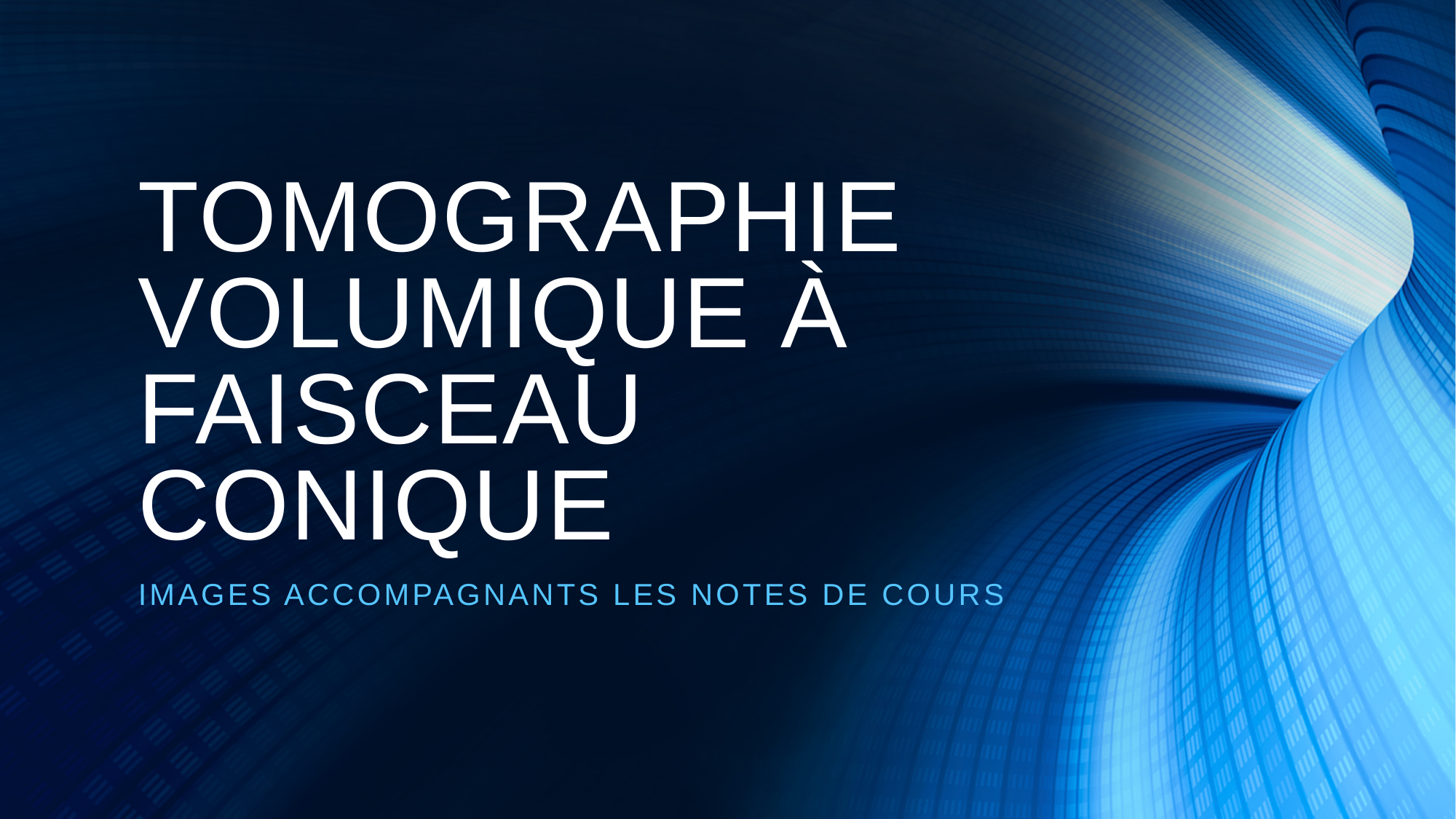

# TOMOGRAPHIE VOLUMIQUE À FAISCEAU CONIQUE
IMAGES ACCOMPAGNANTS LES NOTES DE COURS